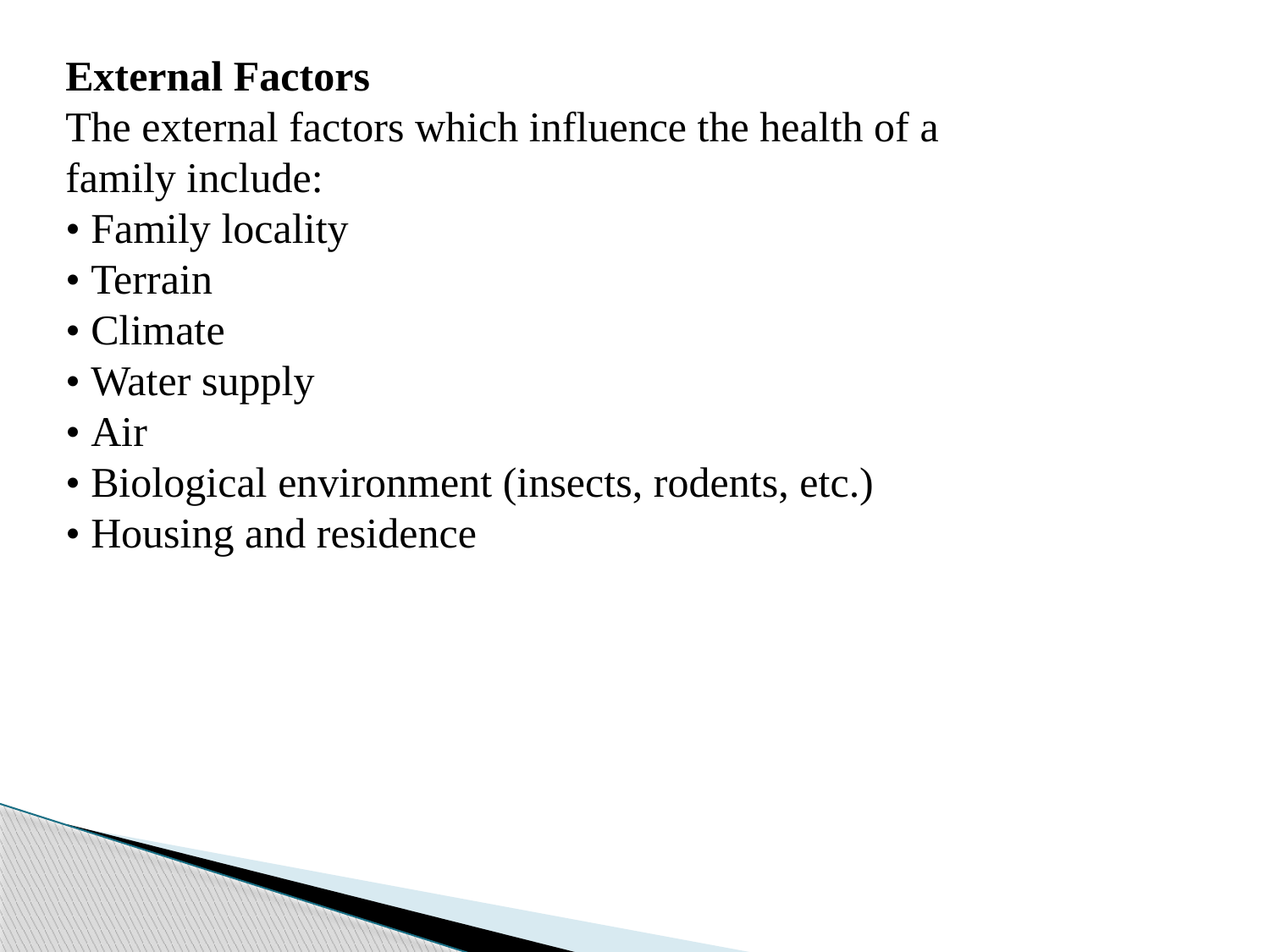

External Factors
The external factors which influence the health of a family include:
• Family locality
• Terrain
• Climate
• Water supply
• Air
• Biological environment (insects, rodents, etc.)
• Housing and residence